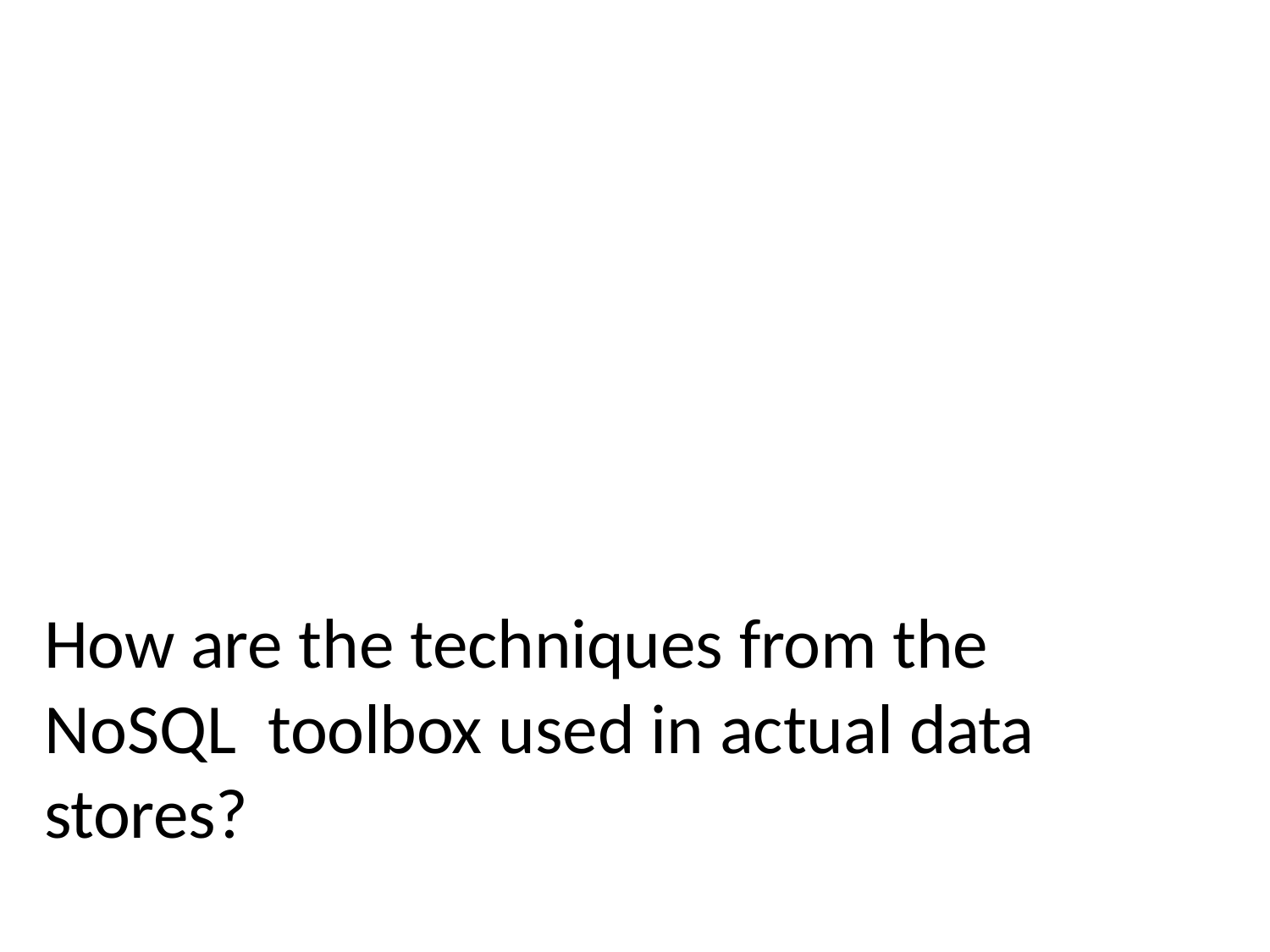

# How are the techniques from the NoSQL  toolbox used in actual data stores?